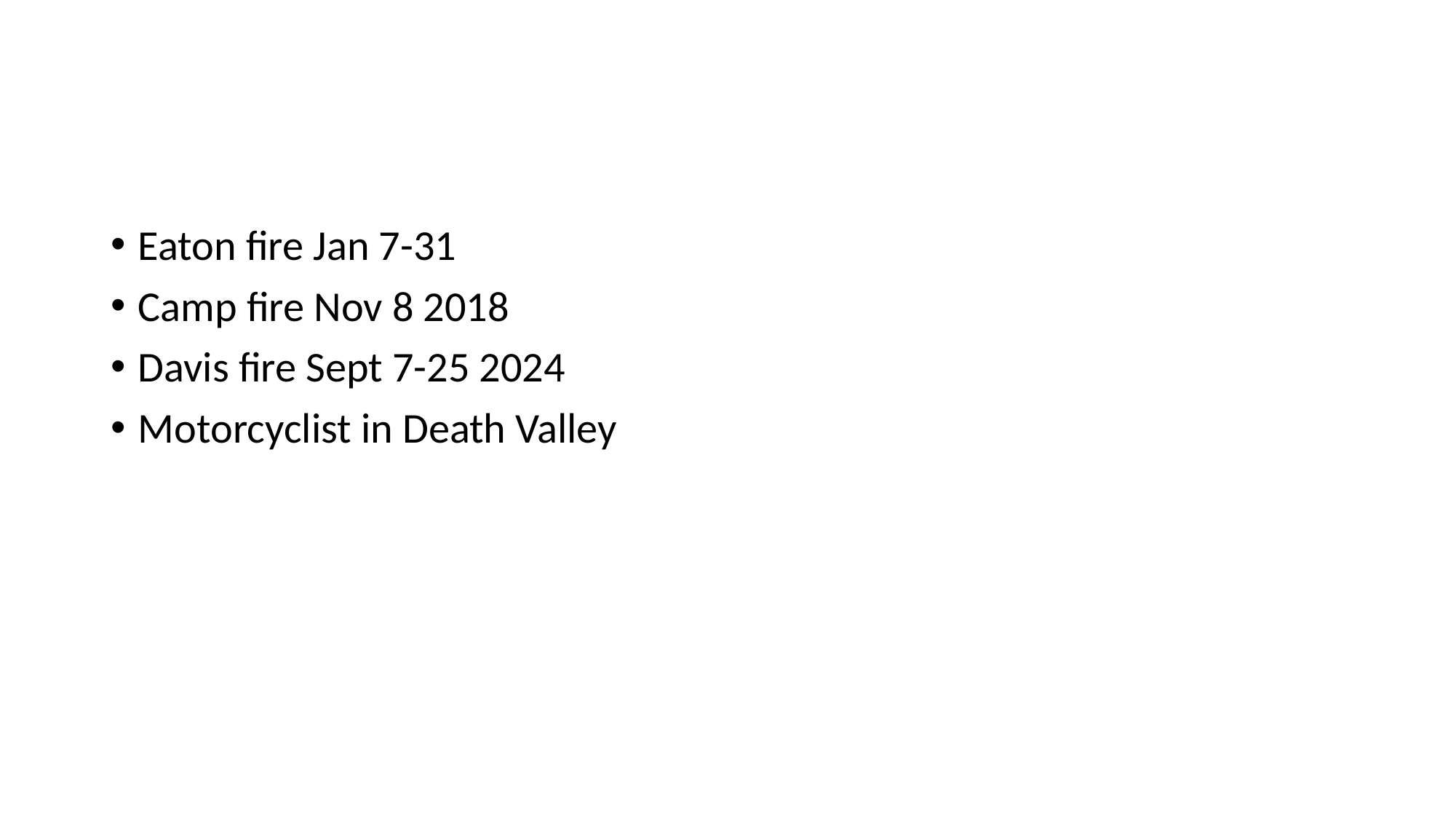

#
Eaton fire Jan 7-31
Camp fire Nov 8 2018
Davis fire Sept 7-25 2024
Motorcyclist in Death Valley